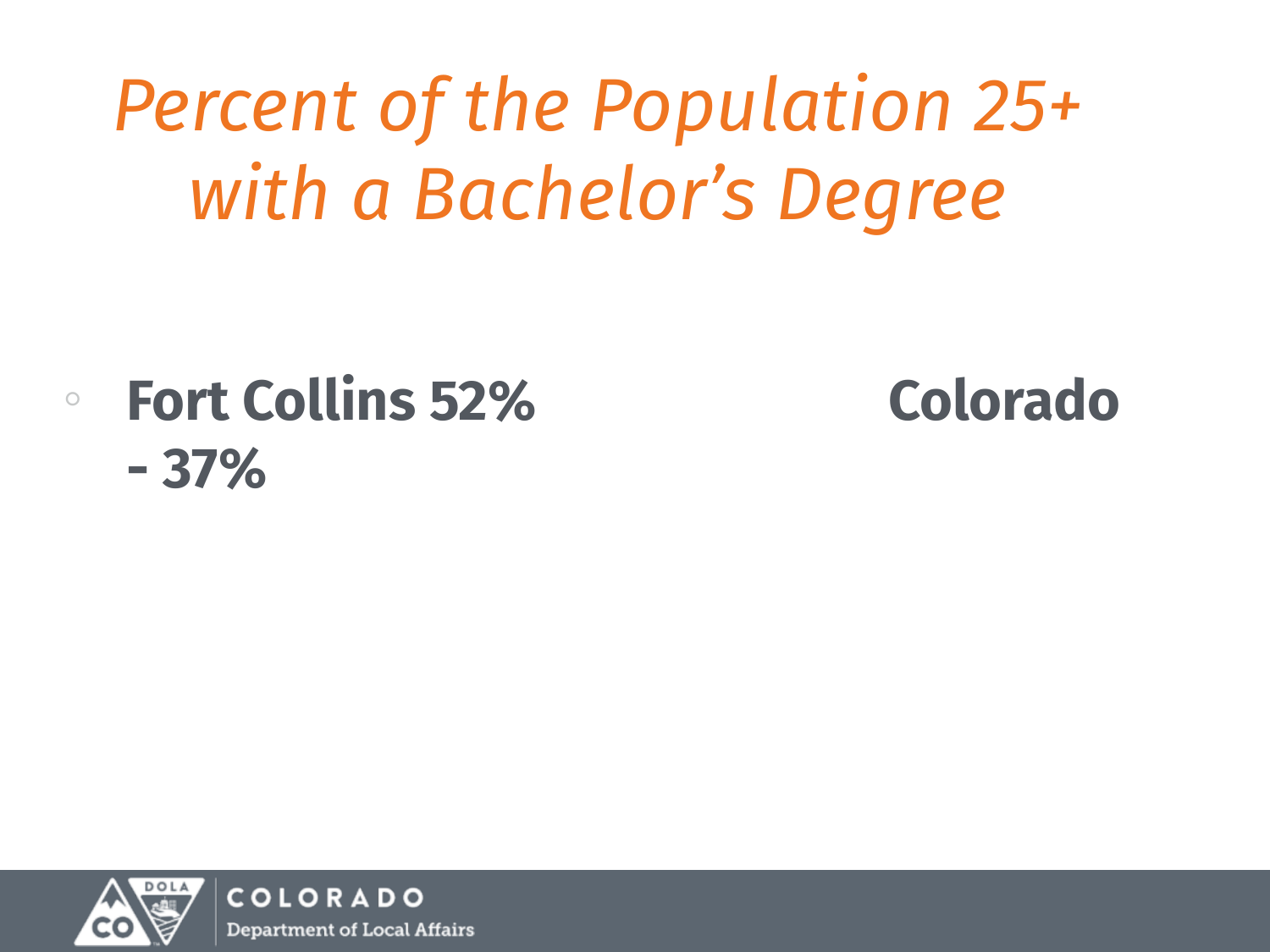

# Percent of the Population 25+ with a Bachelor’s Degree
Fort Collins 52% 			Colorado - 37%